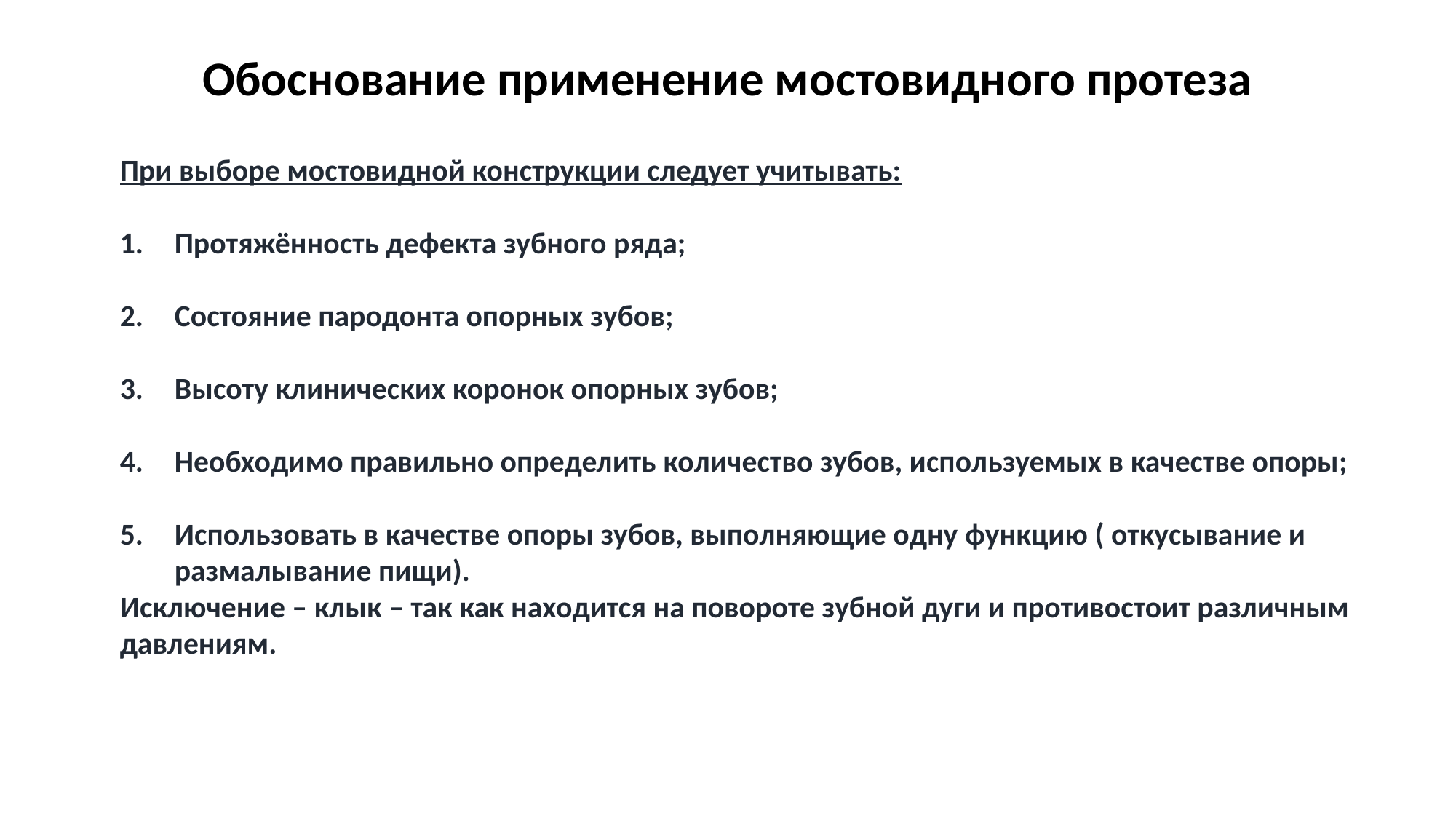

# Обоснование применение мостовидного протеза
При выборе мостовидной конструкции следует учитывать:

Протяжённость дефекта зубного ряда;

Состояние пародонта опорных зубов;

Высоту клинических коронок опорных зубов;

Необходимо правильно определить количество зубов, используемых в качестве опоры;

Использовать в качестве опоры зубов, выполняющие одну функцию ( откусывание и размалывание пищи).
Исключение – клык – так как находится на повороте зубной дуги и противостоит различным давлениям.